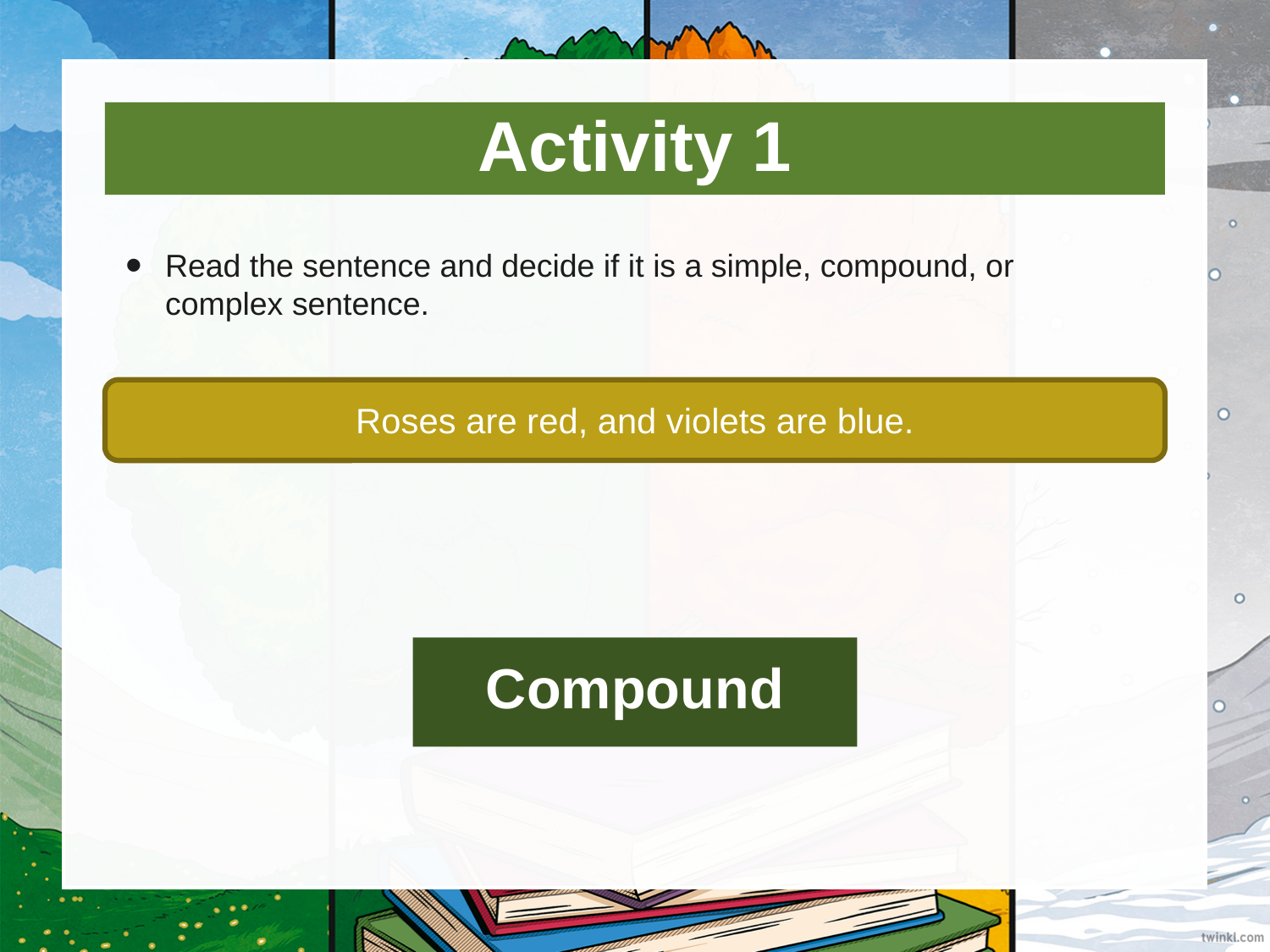

# Activity 1
Read the sentence and decide if it is a simple, compound, or         complex sentence.
Roses are red, and violets are blue.
Compound